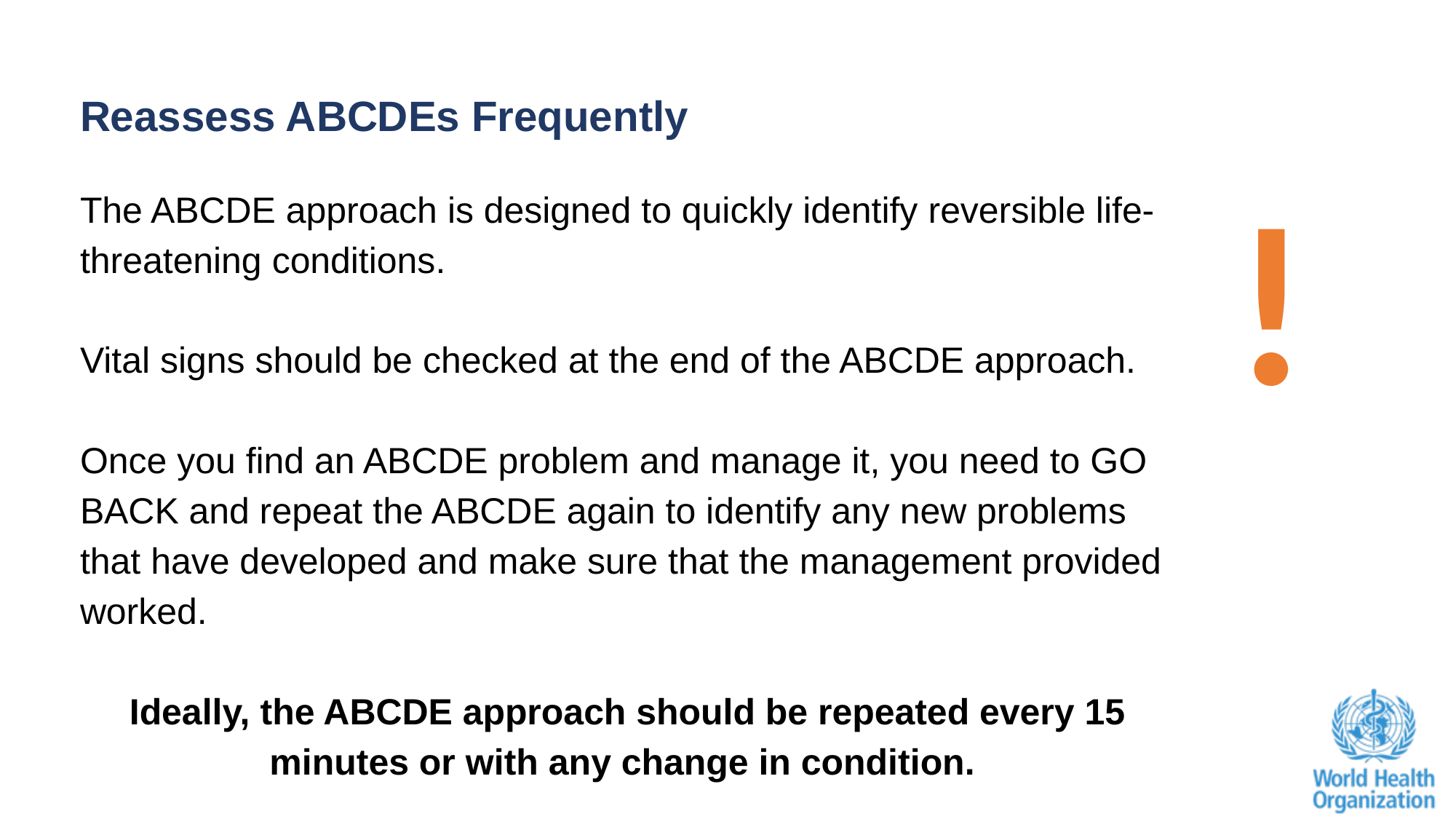

Reassess ABCDEs Frequently

The ABCDE approach is designed to quickly identify reversible life-threatening conditions.

Vital signs should be checked at the end of the ABCDE approach.

Once you find an ABCDE problem and manage it, you need to GO BACK and repeat the ABCDE again to identify any new problems that have developed and make sure that the management provided worked.

Ideally, the ABCDE approach should be repeated every 15 minutes or with any change in condition.

!